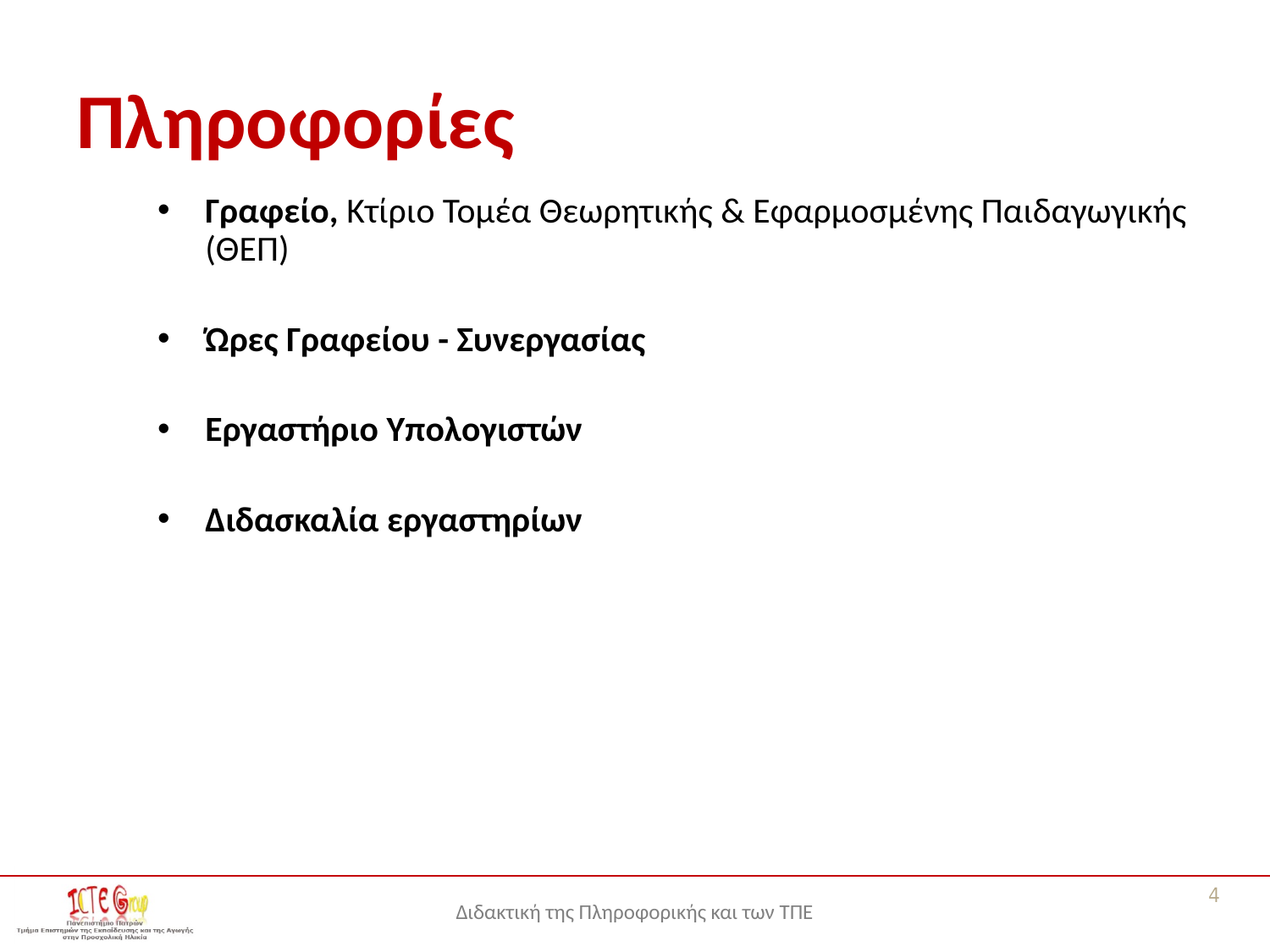

# Πληροφορίες
Γραφείο, Κτίριο Τομέα Θεωρητικής & Εφαρμοσμένης Παιδαγωγικής (ΘΕΠ)

Ώρες Γραφείου - Συνεργασίας

Εργαστήριο Υπολογιστών

Διδασκαλία εργαστηρίων

4